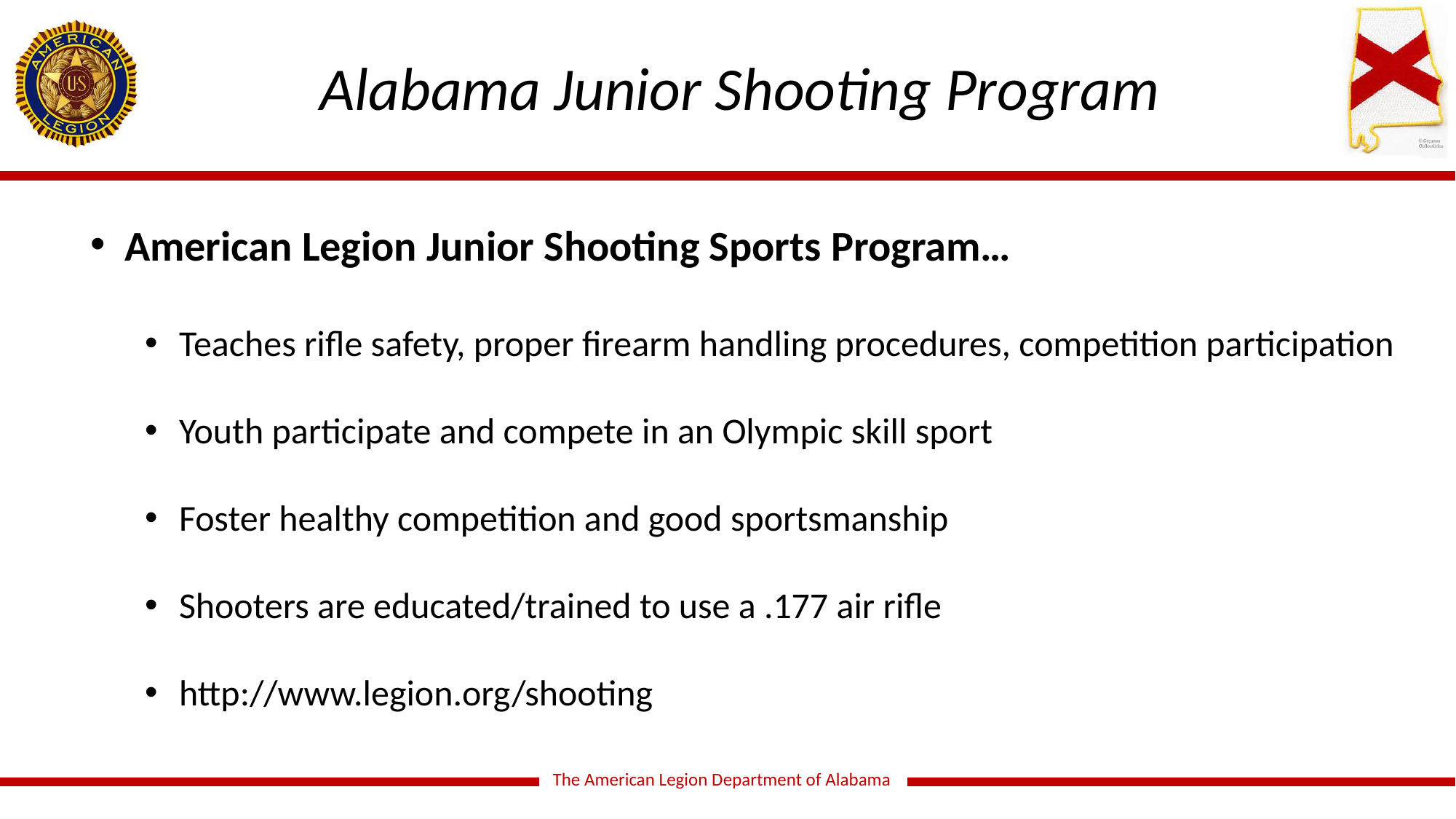

Alabama Junior Shooting Program
American Legion Junior Shooting Sports Program…

Teaches rifle safety, proper firearm handling procedures, competition participation

Youth participate and compete in an Olympic skill sport

Foster healthy competition and good sportsmanship

Shooters are educated/trained to use a .177 air rifle

http://www.legion.org/shooting
The American Legion Department of Alabama